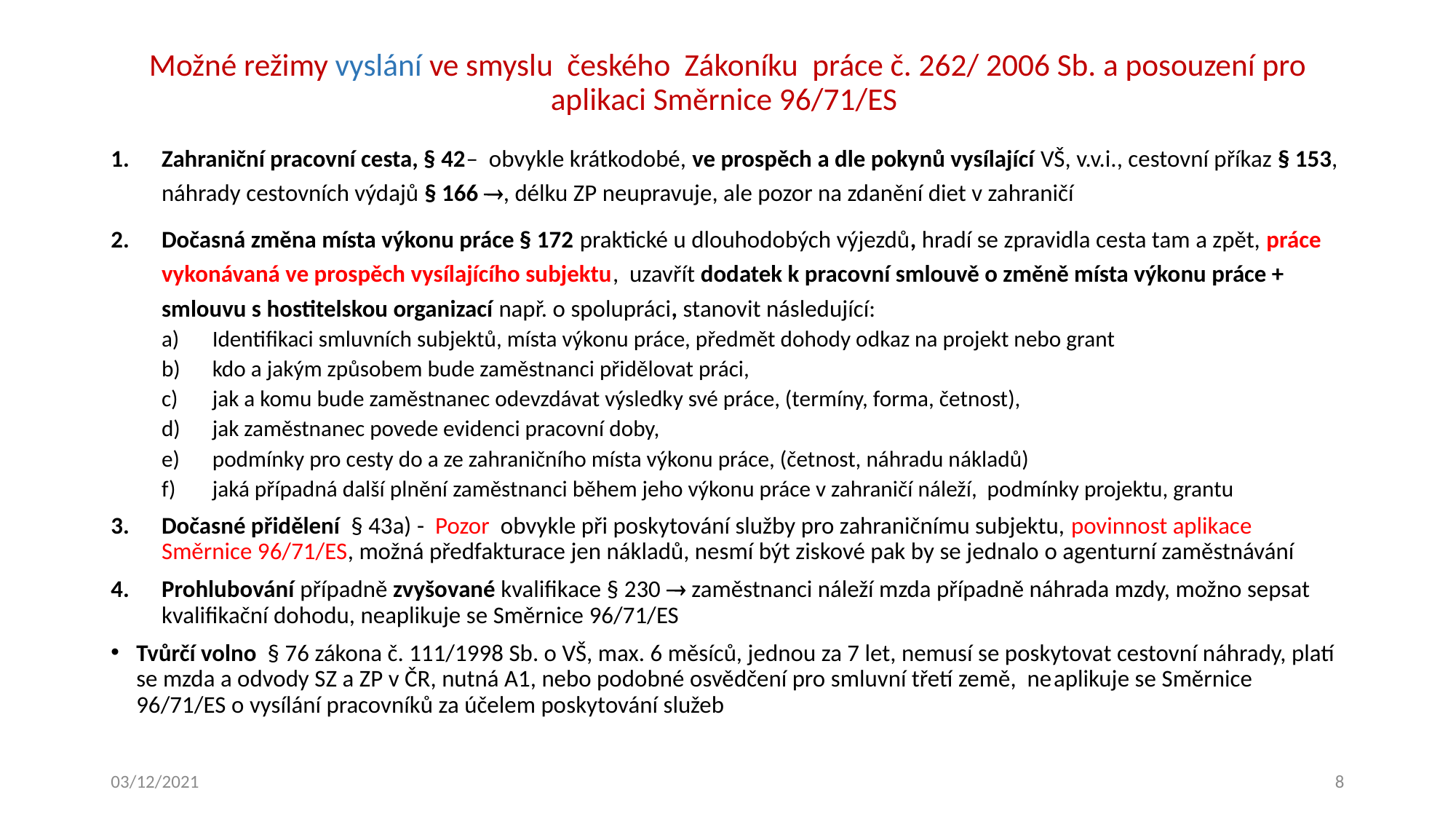

# Možné režimy vyslání ve smyslu  českého  Zákoníku  práce č. 262/ 2006 Sb. a posouzení pro aplikaci Směrnice 96/71/ES
Zahraniční pracovní cesta, § 42–  obvykle krátkodobé, ve prospěch a dle pokynů vysílající VŠ, v.v.i., cestovní příkaz § 153, náhrady cestovních výdajů § 166 →, délku ZP neupravuje, ale pozor na zdanění diet v zahraničí
Dočasná změna místa výkonu práce § 172 praktické u dlouhodobých výjezdů, hradí se zpravidla cesta tam a zpět, práce vykonávaná ve prospěch vysílajícího subjektu,  uzavřít dodatek k pracovní smlouvě o změně místa výkonu práce + smlouvu s hostitelskou organizací např. o spolupráci, stanovit následující:
Identifikaci smluvních subjektů, místa výkonu práce, předmět dohody odkaz na projekt nebo grant
kdo a jakým způsobem bude zaměstnanci přidělovat práci,
jak a komu bude zaměstnanec odevzdávat výsledky své práce, (termíny, forma, četnost),
jak zaměstnanec povede evidenci pracovní doby,
podmínky pro cesty do a ze zahraničního místa výkonu práce, (četnost, náhradu nákladů)
jaká případná další plnění zaměstnanci během jeho výkonu práce v zahraničí náleží,  podmínky projektu, grantu
Dočasné přidělení  § 43a) -  Pozor  obvykle při poskytování služby pro zahraničnímu subjektu, povinnost aplikace Směrnice 96/71/ES, možná předfakturace jen nákladů, nesmí být ziskové pak by se jednalo o agenturní zaměstnávání
Prohlubování případně zvyšované kvalifikace § 230 → zaměstnanci náleží mzda případně náhrada mzdy, možno sepsat kvalifikační dohodu, neaplikuje se Směrnice 96/71/ES
Tvůrčí volno  § 76 zákona č. 111/1998 Sb. o VŠ, max. 6 měsíců, jednou za 7 let, nemusí se poskytovat cestovní náhrady, platí se mzda a odvody SZ a ZP v ČR, nutná A1, nebo podobné osvědčení pro smluvní třetí země,  neaplikuje se Směrnice 96/71/ES o vysílání pracovníků za účelem poskytování služeb
03/12/2021
8